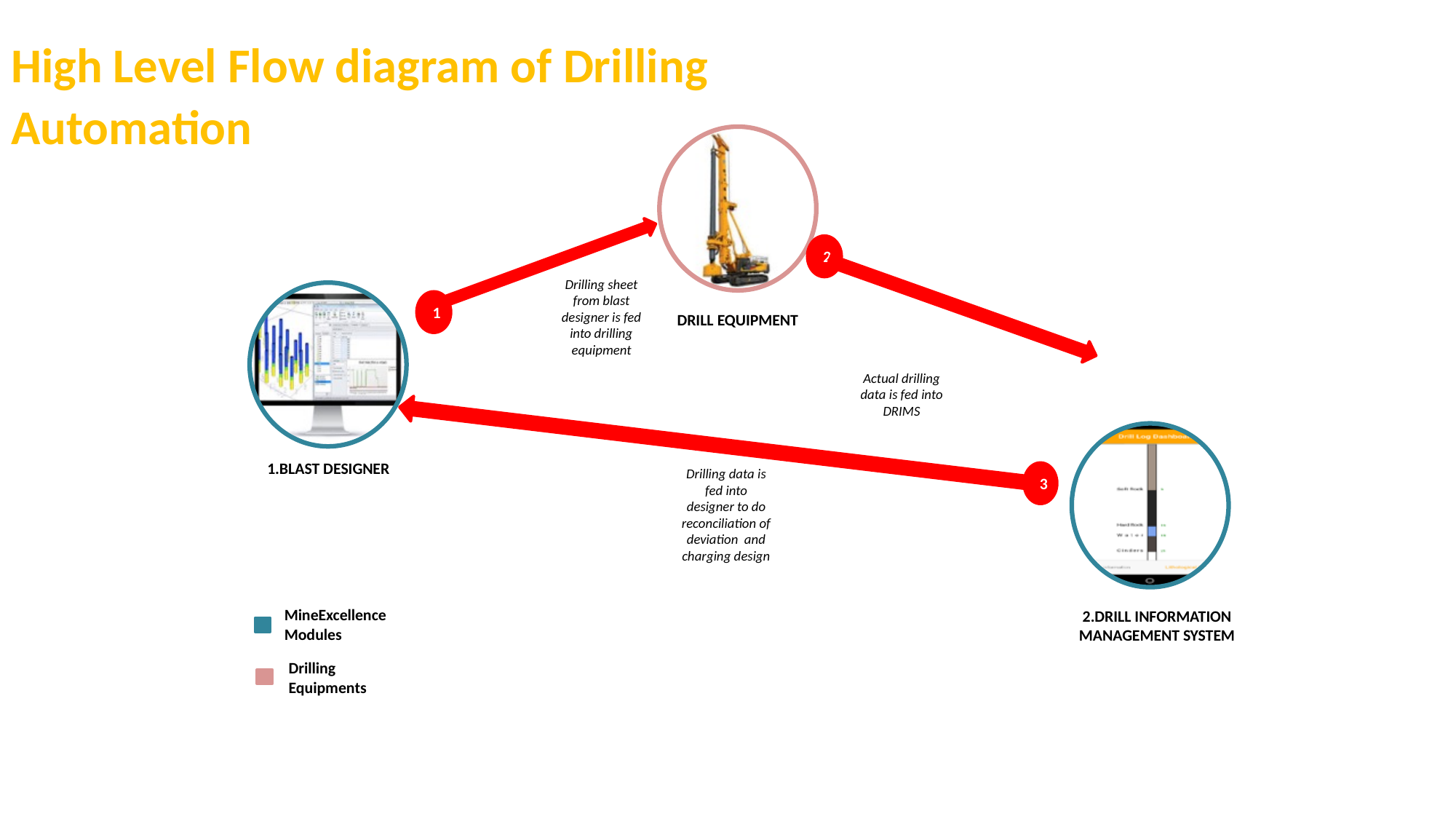

High Level Flow diagram of Drilling Automation

DRILL EQUIPMENT

Drilling sheet from blast designer is fed into drilling equipment
1
2

Actual drilling data is fed into DRIMS

1.BLAST DESIGNER

Drilling data is fed into designer to do reconciliation of deviation  and charging design
3

2.DRILL INFORMATION MANAGEMENT SYSTEM
MineExcellence Modules

Drilling
Equipments